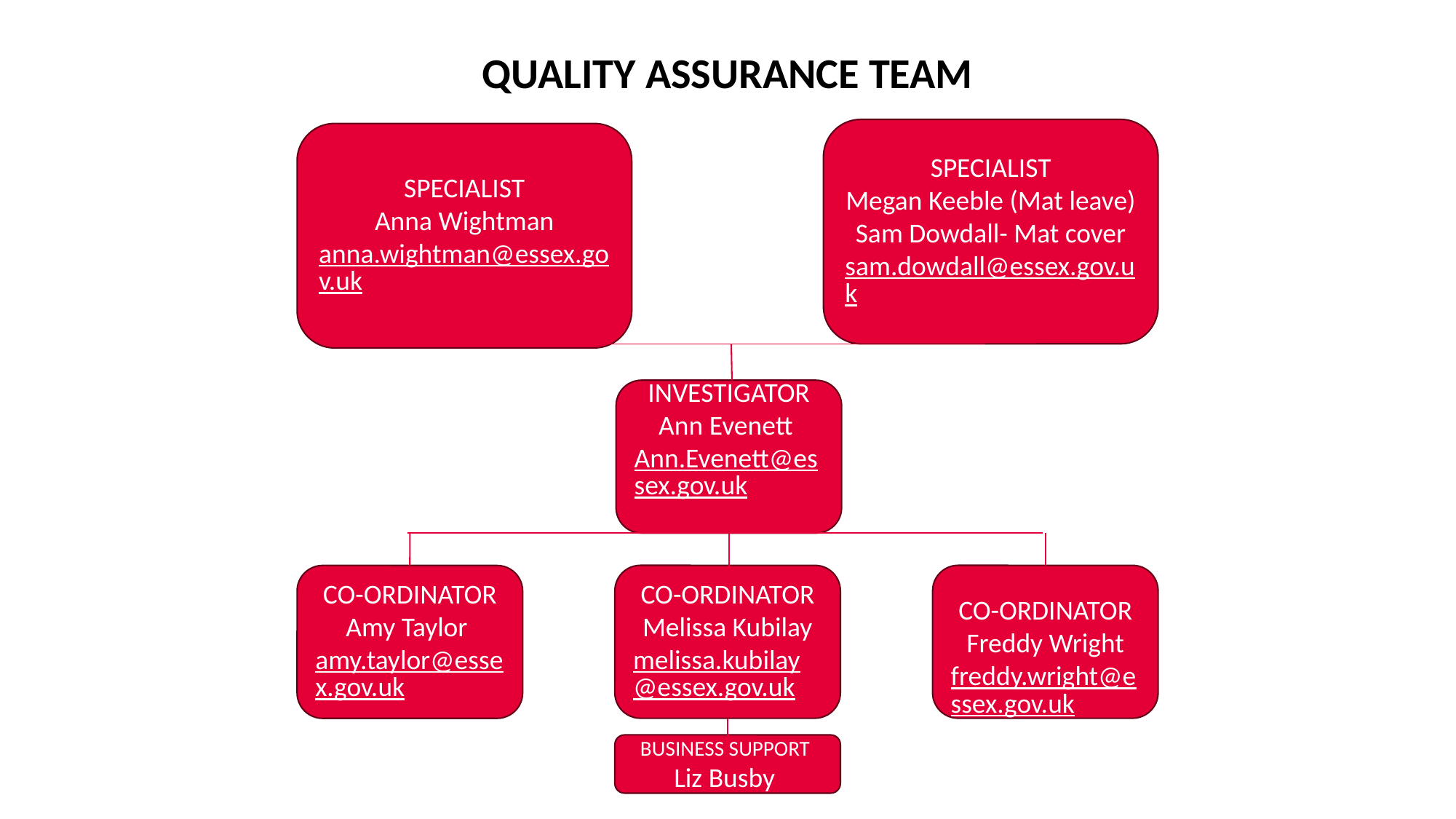

QUALITY ASSURANCE TEAM
SPECIALIST
Megan Keeble (Mat leave)
Sam Dowdall- Mat cover
sam.dowdall@essex.gov.uk
SPECIALIST
Anna Wightman
anna.wightman@essex.gov.uk
INVESTIGATOR
Ann Evenett
Ann.Evenett@essex.gov.uk

CO-ORDINATOR
Melissa Kubilay
melissa.kubilay@essex.gov.uk

CO-ORDINATOR
Freddy Wright
freddy.wright@essex.gov.uk
CO-ORDINATOR
Amy Taylor
amy.taylor@essex.gov.uk
BUSINESS SUPPORT
Liz Busby